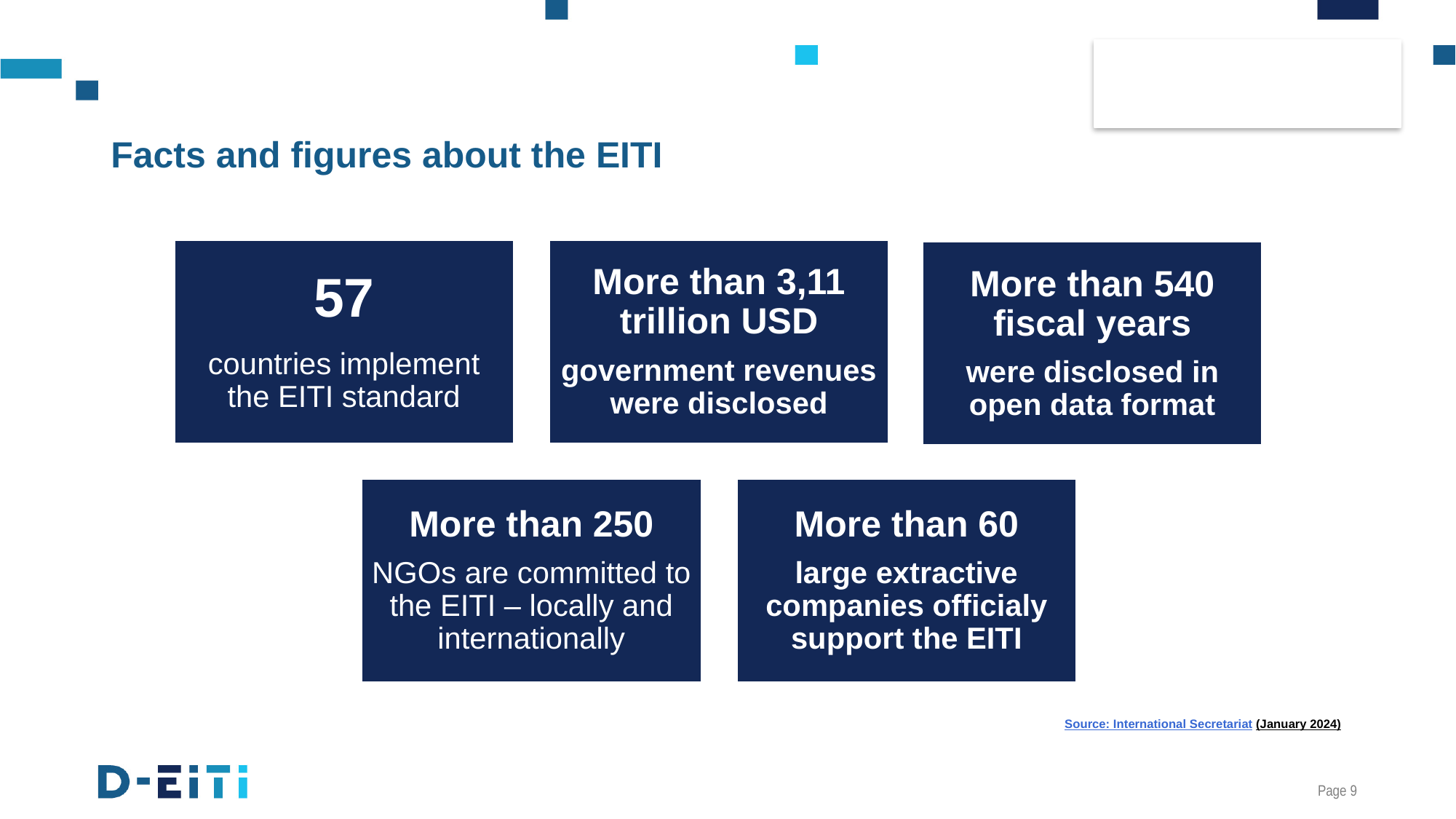

# Facts and figures about the EITI
57
countries implement the EITI standard
More than 3,11 trillion USD
government revenues were disclosed
More than 540 fiscal years
were disclosed in open data format
More than 250
NGOs are committed to the EITI – locally and internationally
More than 60
large extractive companies officialy support the EITI
Source: International Secretariat (January 2024)